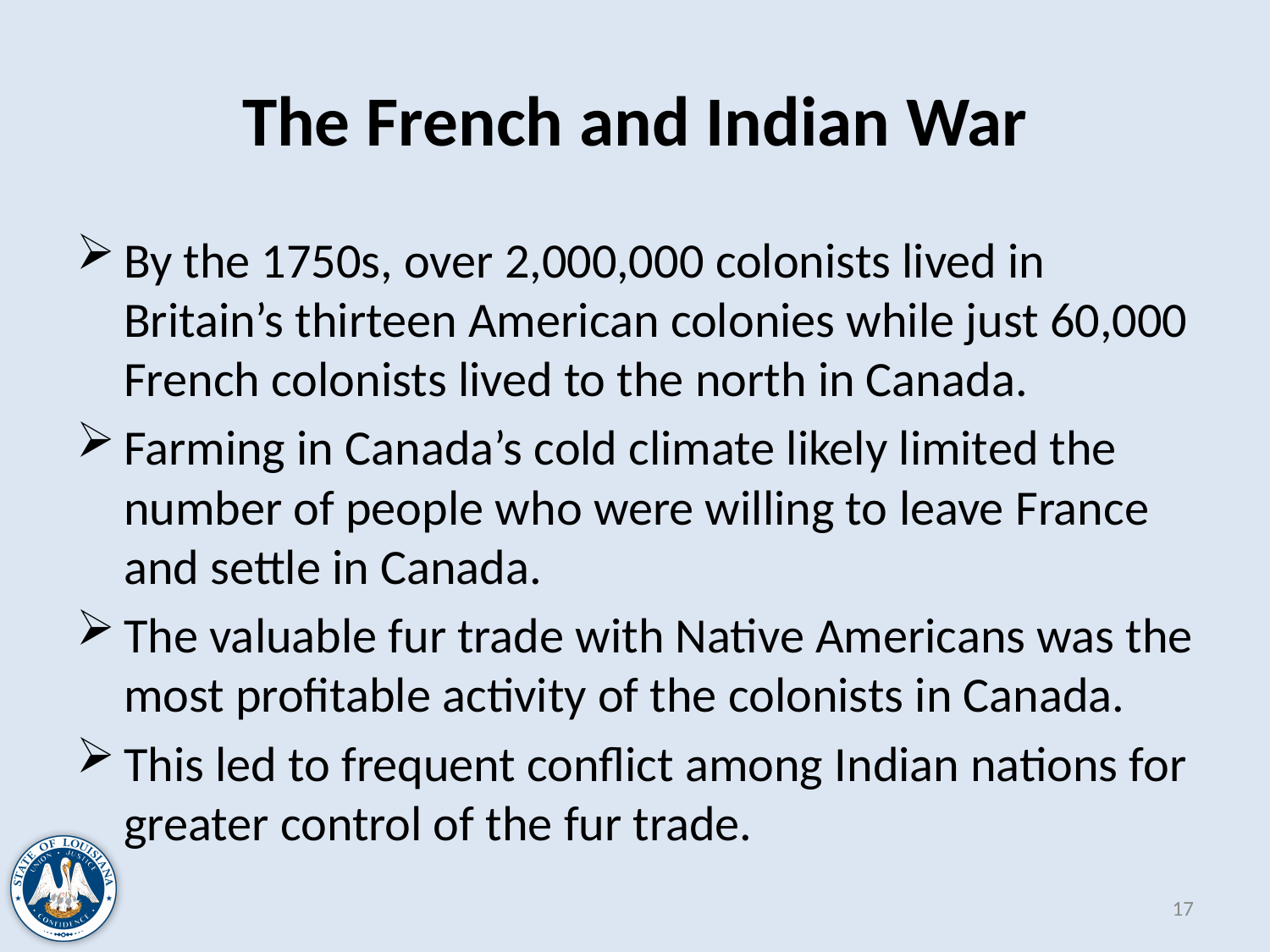

# The French and Indian War
By the 1750s, over 2,000,000 colonists lived in Britain’s thirteen American colonies while just 60,000 French colonists lived to the north in Canada.
Farming in Canada’s cold climate likely limited the number of people who were willing to leave France and settle in Canada.
The valuable fur trade with Native Americans was the most profitable activity of the colonists in Canada.
This led to frequent conflict among Indian nations for greater control of the fur trade.
17